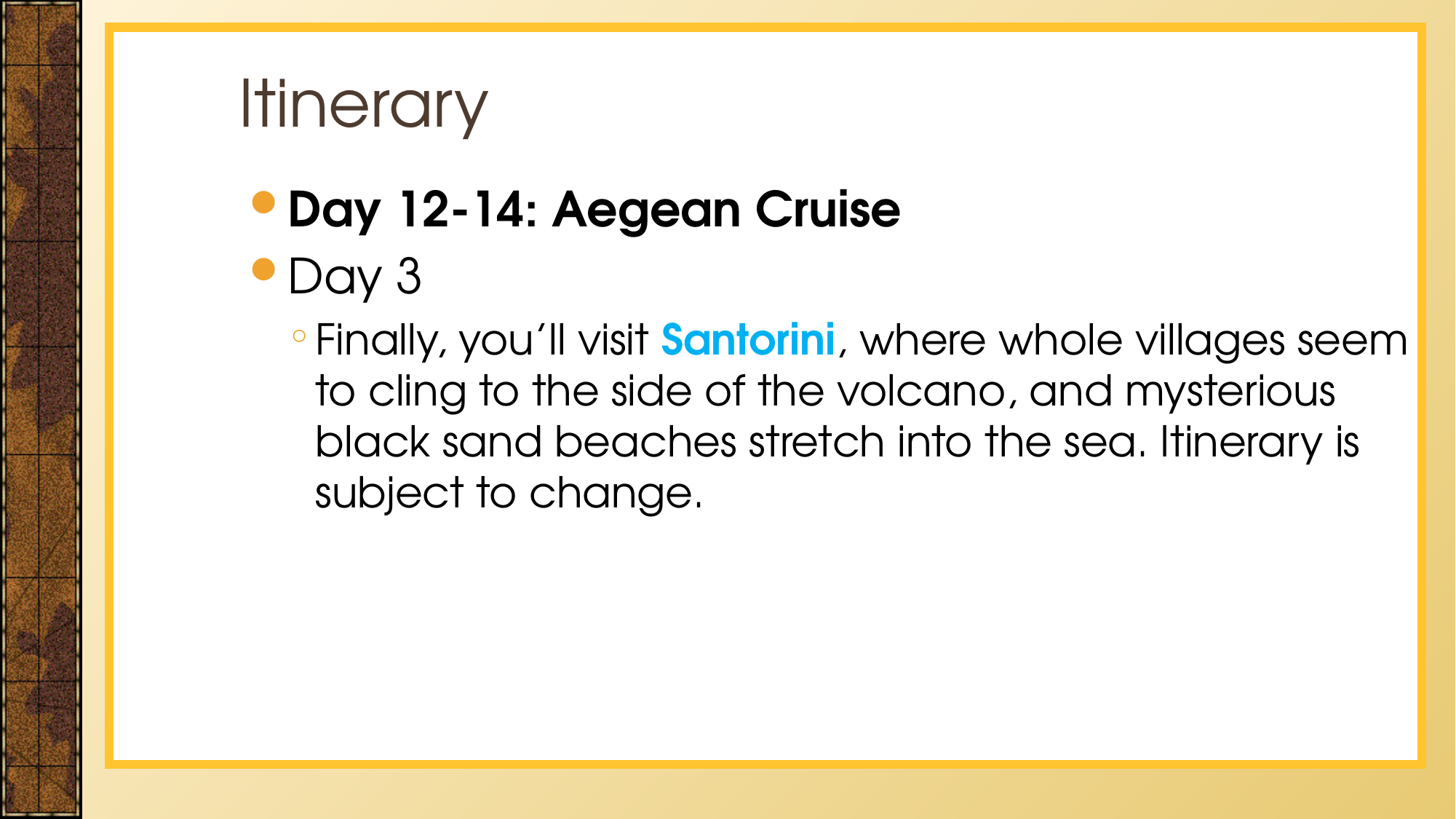

# Itinerary
Day 12-14: Aegean Cruise
Day 3
Finally, you’ll visit Santorini, where whole villages seem to cling to the side of the volcano, and mysterious black sand beaches stretch into the sea. Itinerary is subject to change.